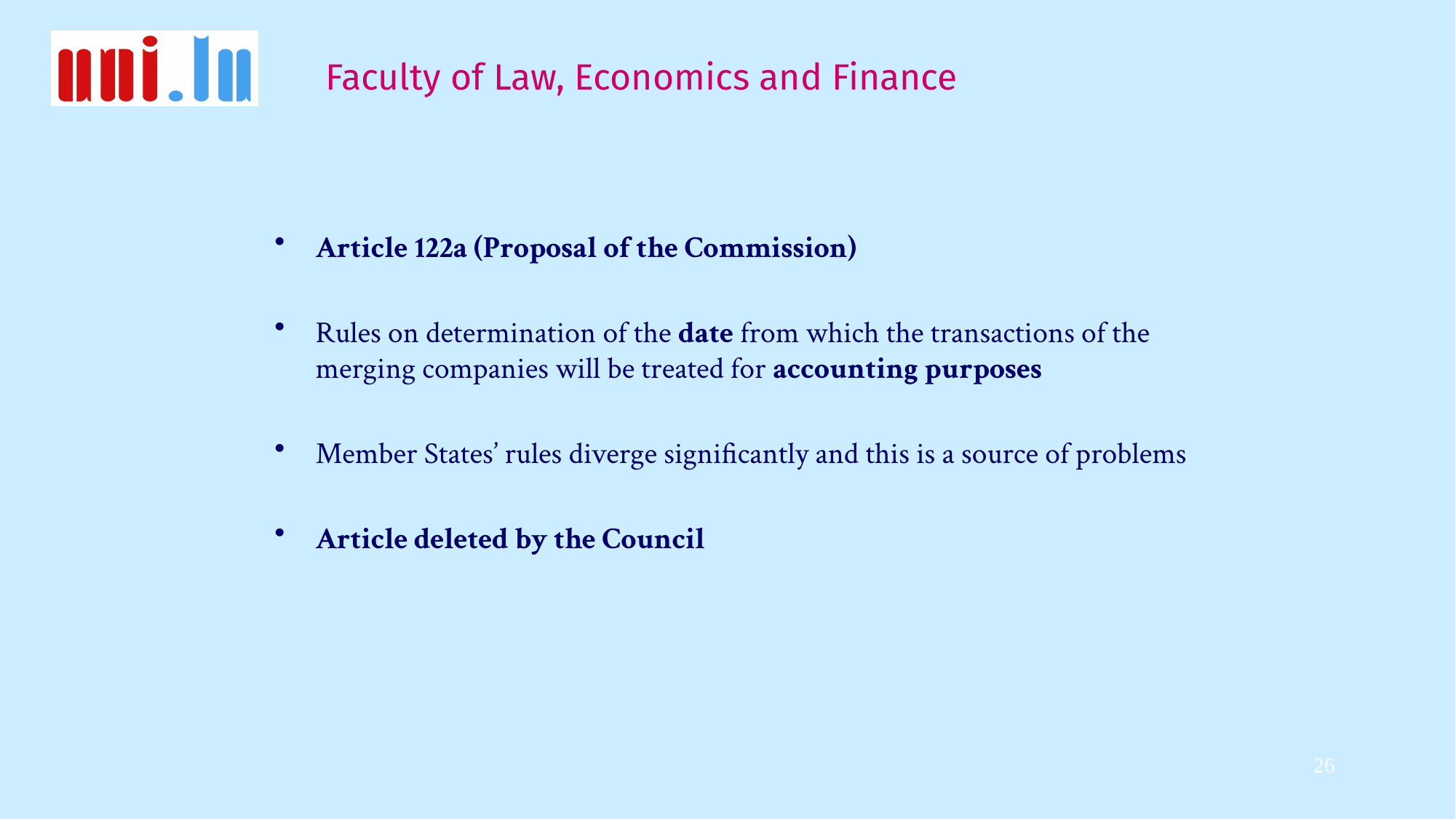

#

Article 122a (Proposal of the Commission)

Rules on determination of the date from which the transactions of the merging companies will be treated for accounting purposes

Member States’ rules diverge significantly and this is a source of problems

Article deleted by the Council

26